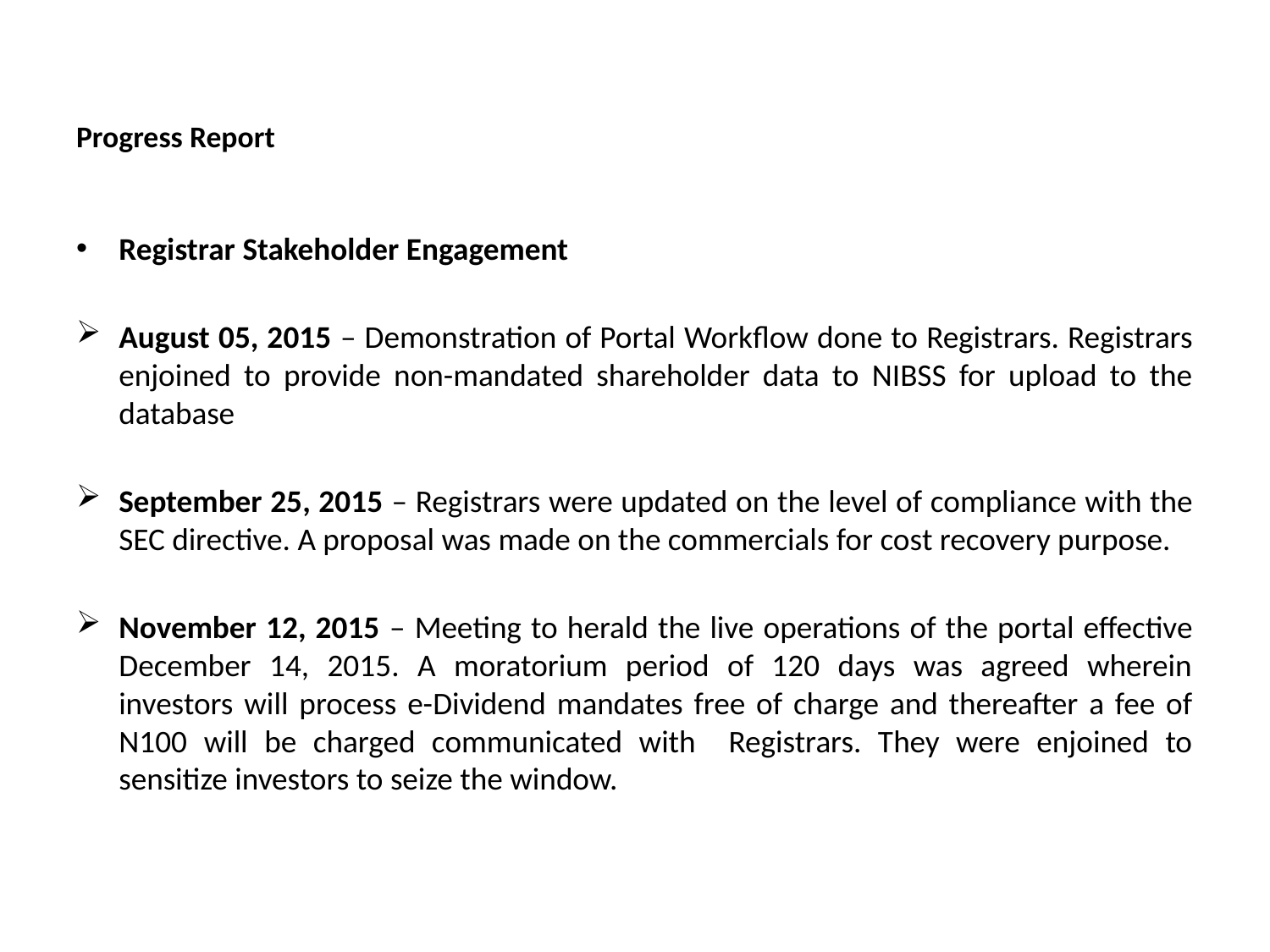

# Progress Report
Registrar Stakeholder Engagement

August 05, 2015 – Demonstration of Portal Workflow done to Registrars. Registrars enjoined to provide non-mandated shareholder data to NIBSS for upload to the database

September 25, 2015 – Registrars were updated on the level of compliance with the SEC directive. A proposal was made on the commercials for cost recovery purpose.

November 12, 2015 – Meeting to herald the live operations of the portal effective December 14, 2015. A moratorium period of 120 days was agreed wherein investors will process e-Dividend mandates free of charge and thereafter a fee of N100 will be charged communicated with  Registrars. They were enjoined to sensitize investors to seize the window.